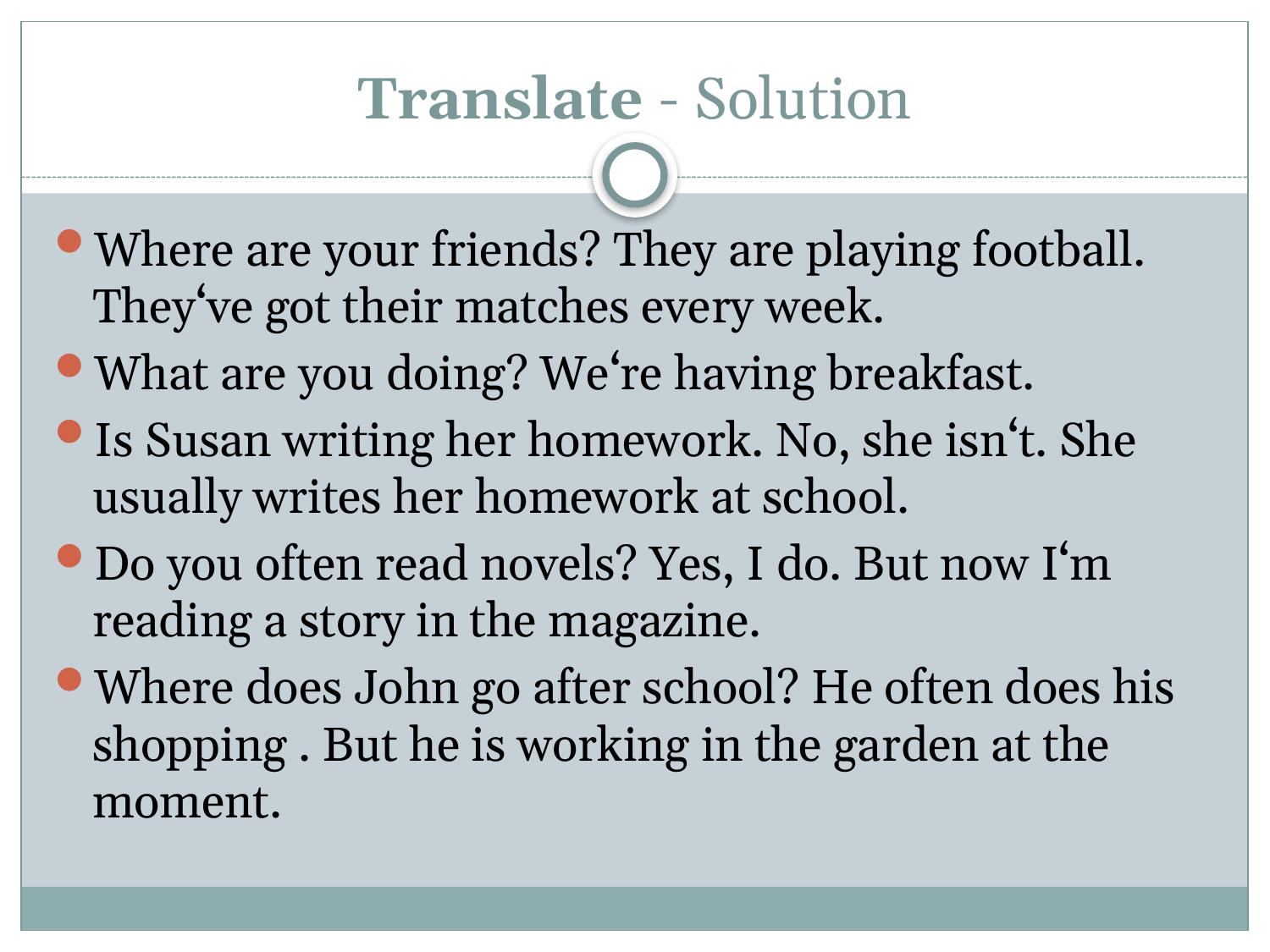

# Translate - Solution
Where are your friends? They are playing football. They‘ve got their matches every week.
What are you doing? We‘re having breakfast.
Is Susan writing her homework. No, she isn‘t. She usually writes her homework at school.
Do you often read novels? Yes, I do. But now I‘m reading a story in the magazine.
Where does John go after school? He often does his shopping . But he is working in the garden at the moment.